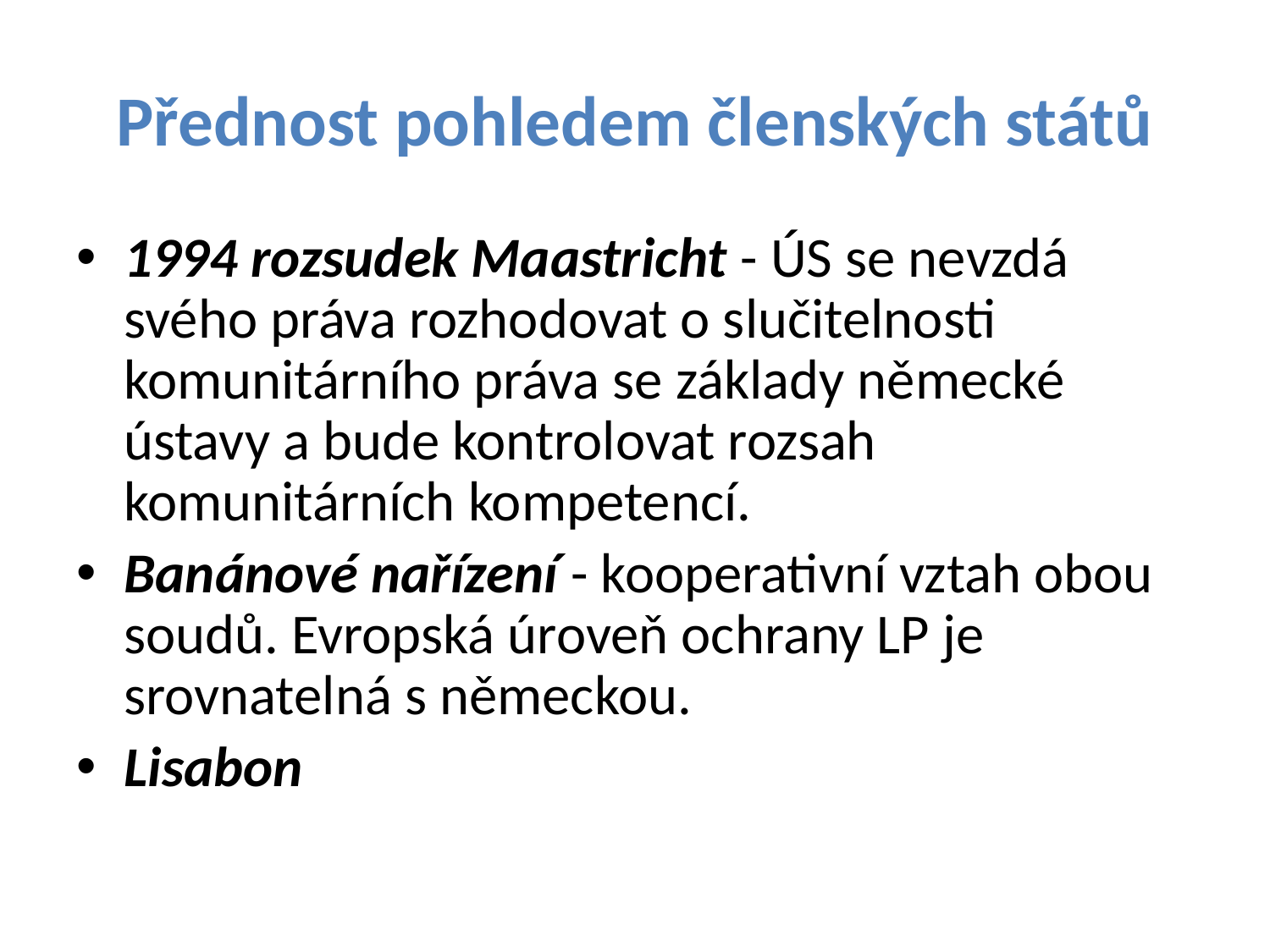

# Přednost pohledem členských států
1994 rozsudek Maastricht - ÚS se nevzdá svého práva rozhodovat o slučitelnosti komunitárního práva se základy německé ústavy a bude kontrolovat rozsah komunitárních kompetencí.
Banánové nařízení - kooperativní vztah obou soudů. Evropská úroveň ochrany LP je srovnatelná s německou.
Lisabon